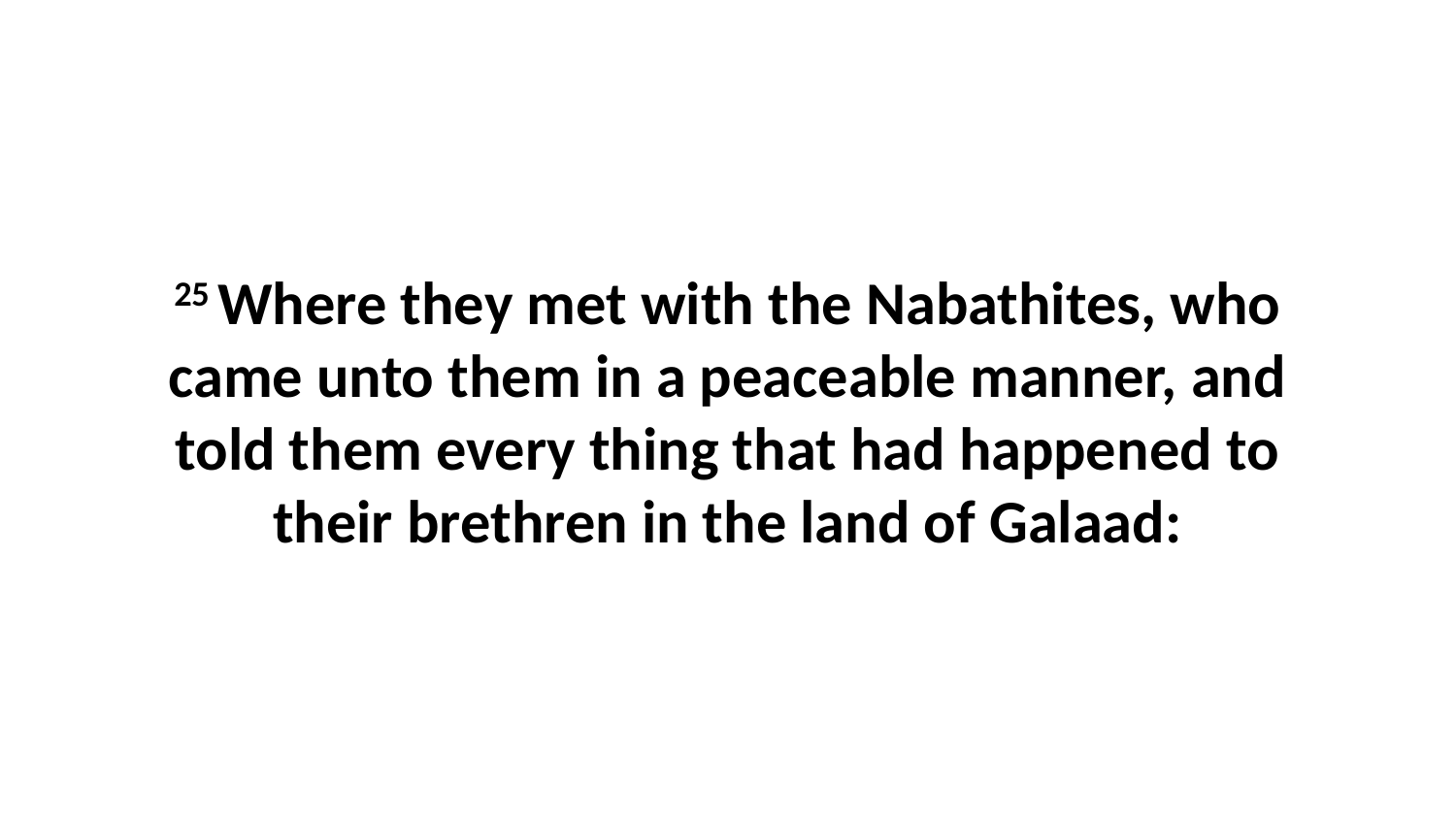

25 Where they met with the Nabathites, who came unto them in a peaceable manner, and told them every thing that had happened to their brethren in the land of Galaad: